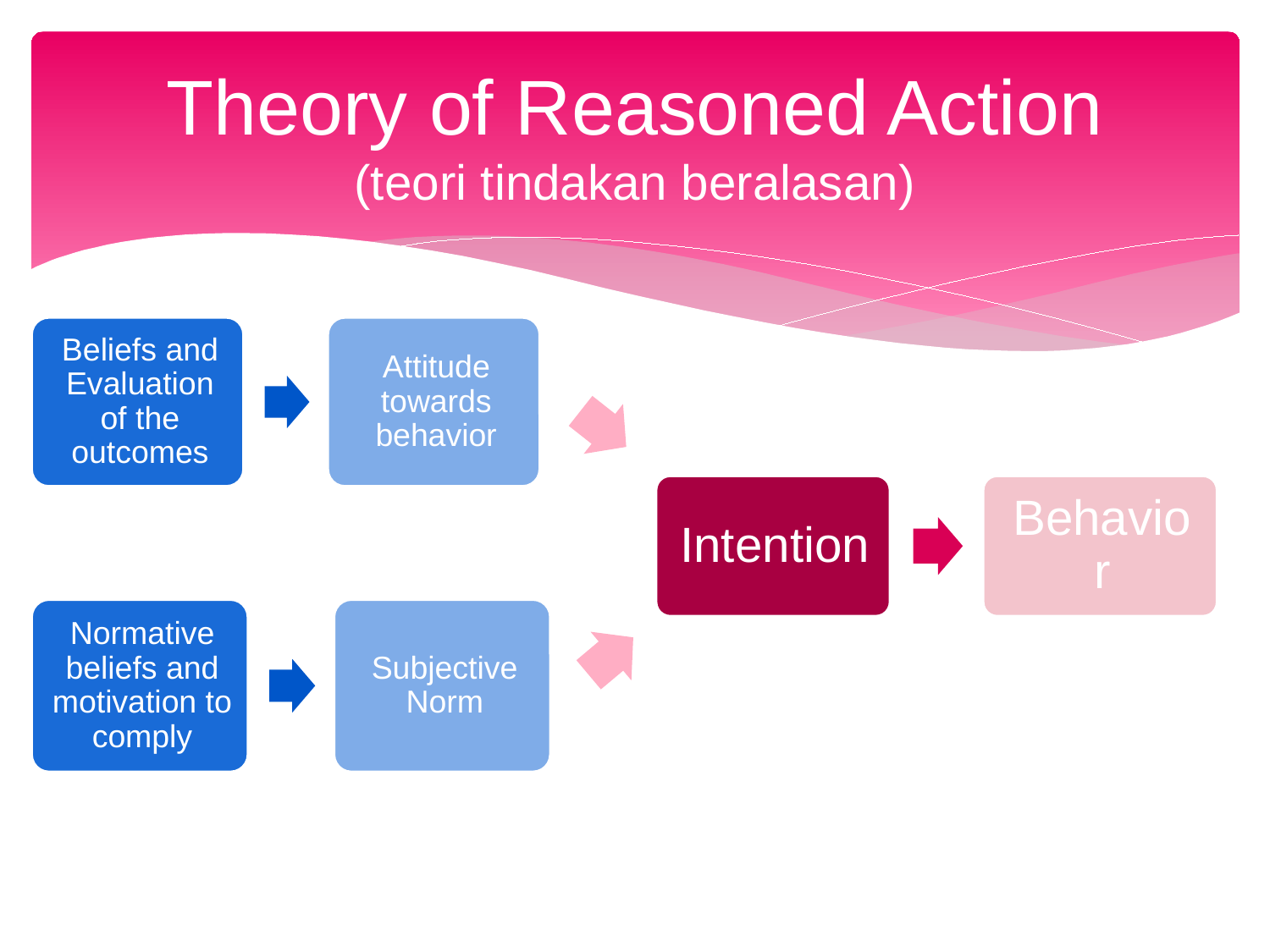

# Theory of Reasoned Action (teori tindakan beralasan)
Beliefs and Evaluation of the outcomes

Attitude towards behavior
Intention

Behavior

Normative beliefs and motivation to comply

Subjective Norm